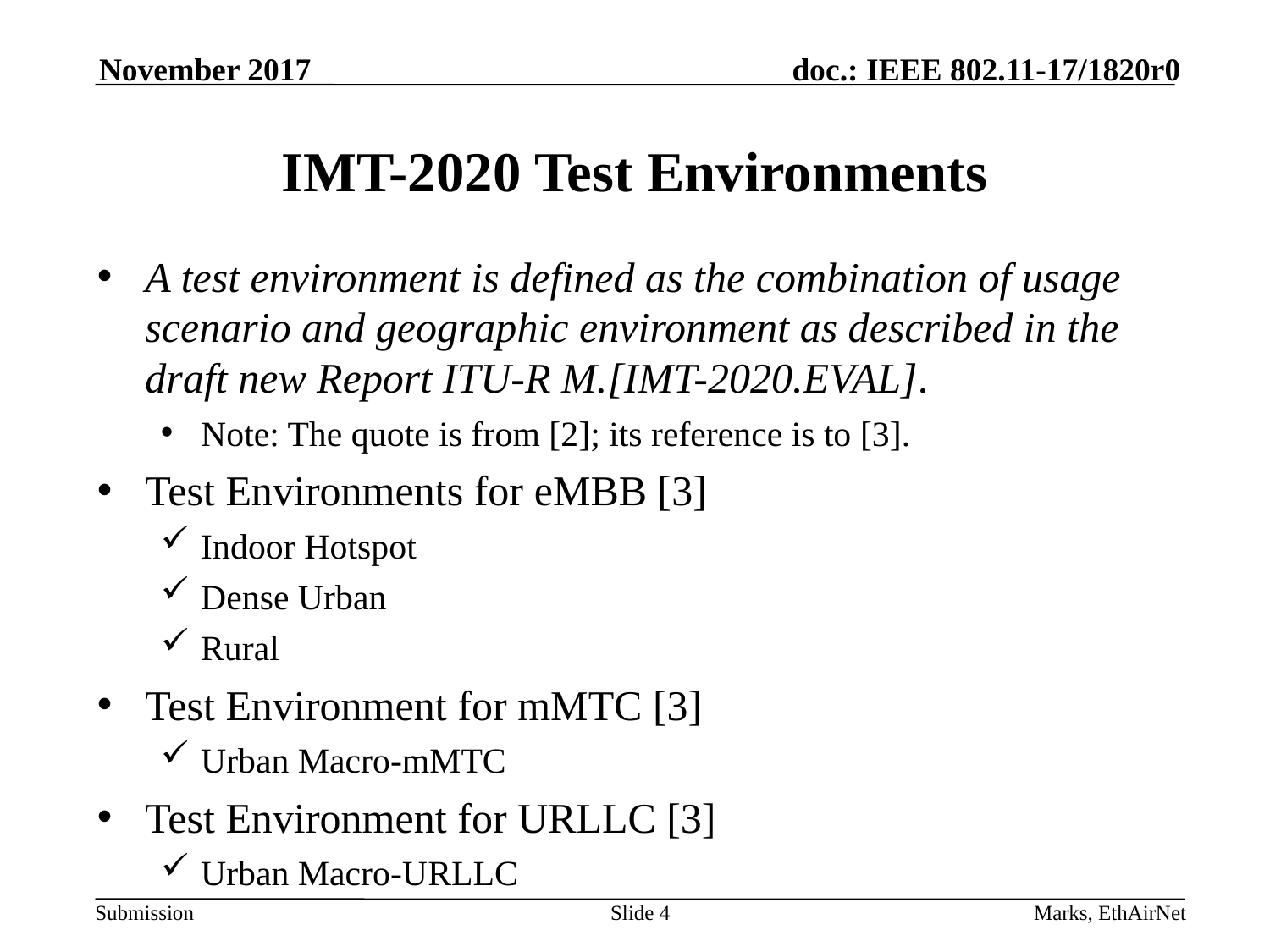

November 2017
# IMT-2020 Test Environments
A test environment is defined as the combination of usage scenario and geographic environment as described in the draft new Report ITU-R M.[IMT-2020.EVAL].
Note: The quote is from [2]; its reference is to [3].
Test Environments for eMBB [3]
Indoor Hotspot
Dense Urban
Rural
Test Environment for mMTC [3]
Urban Macro-mMTC
Test Environment for URLLC [3]
Urban Macro-URLLC
Slide 4
Marks, EthAirNet